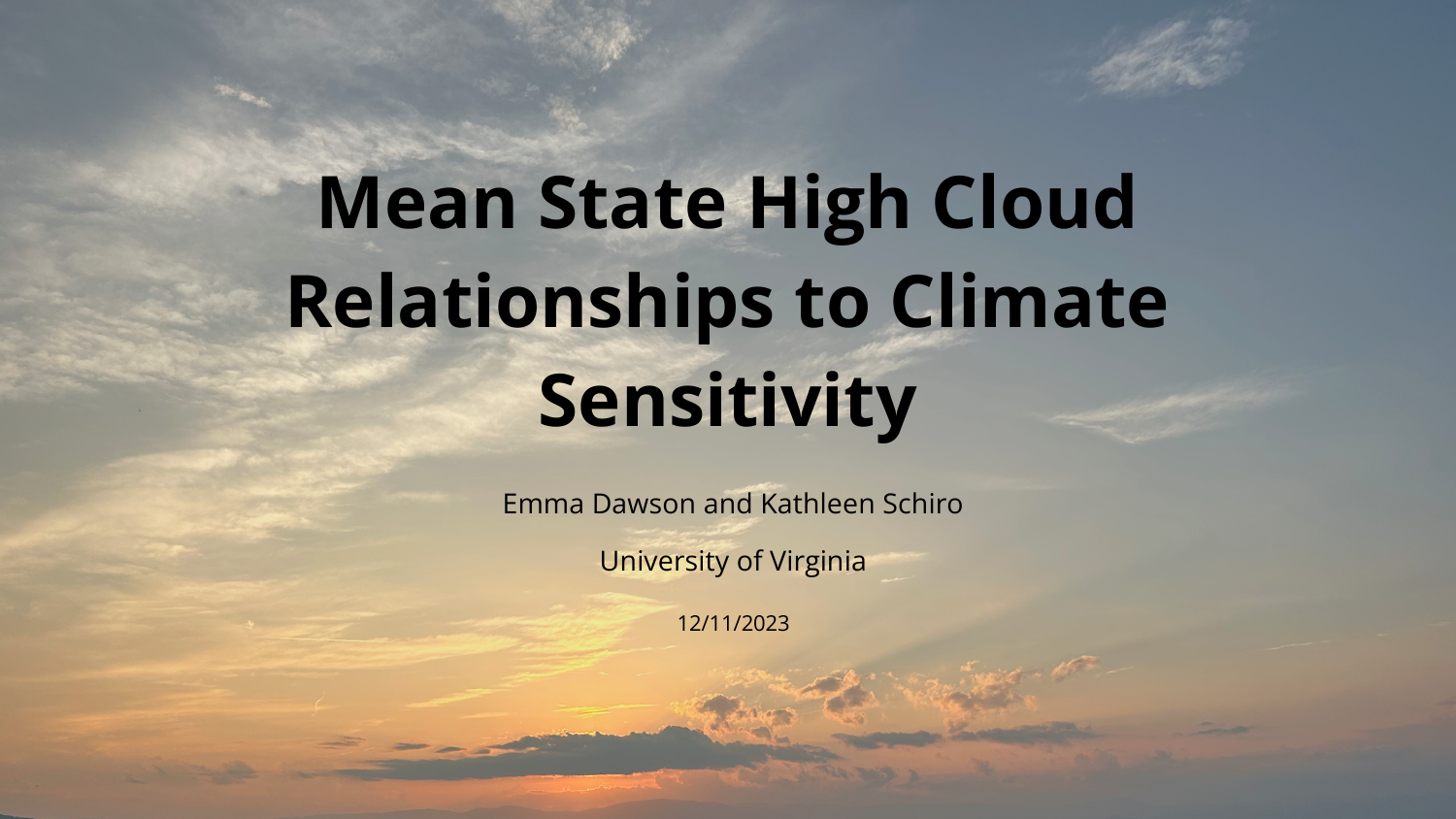

# Mean State High Cloud Relationships to Climate Sensitivity
Emma Dawson and Kathleen Schiro
University of Virginia

12/11/2023